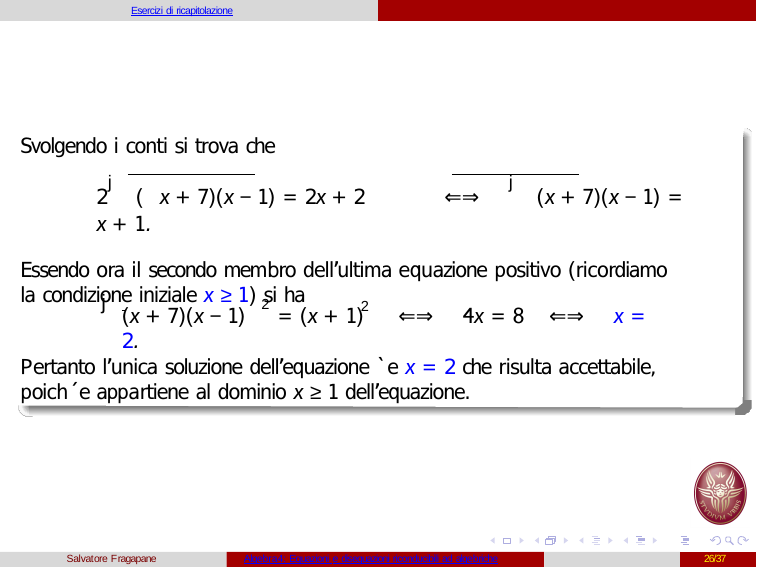

Esercizi di ricapitolazione

Svolgendo i conti si trova che

2j(x + 7)(x − 1) = 2x + 2	⇐⇒	j(x + 7)(x − 1) = x + 1.
Essendo ora il secondo membro dell’ultima equazione positivo (ricordiamo la condizione iniziale x ≥ 1) si ha

j 	  2

2
(x + 7)(x − 1)	= (x + 1)	⇐⇒	4x = 8	⇐⇒	x = 2.
Pertanto l’unica soluzione dell’equazione `e x = 2 che risulta accettabile, poich´e appartiene al dominio x ≥ 1 dell’equazione.

Salvatore Fragapane
Algebra4: Equazioni e disequazioni riconducibili ad algebriche
26/37